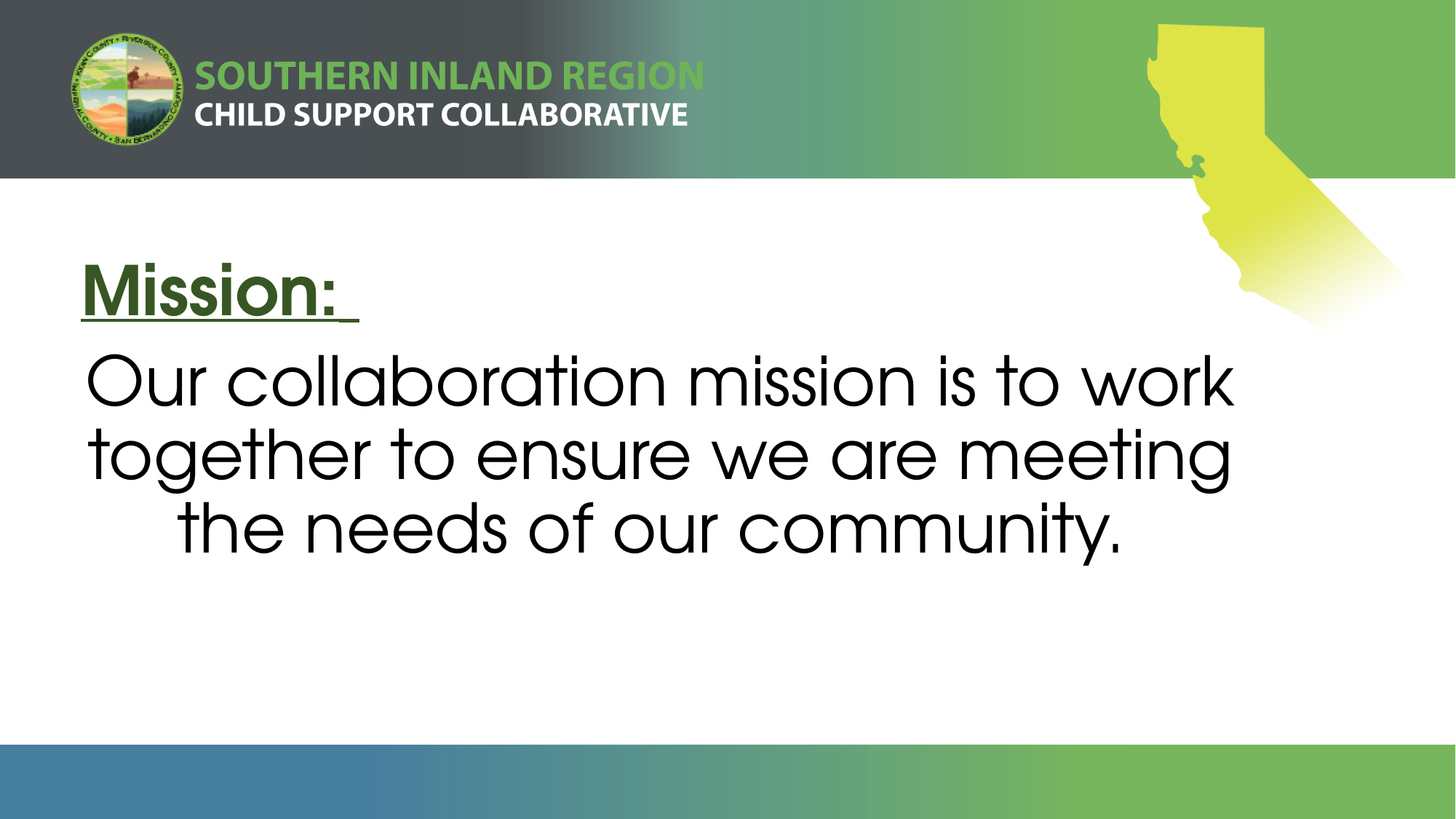

Mission:
Our collaboration mission is to work together to ensure we are meeting the needs of our community.